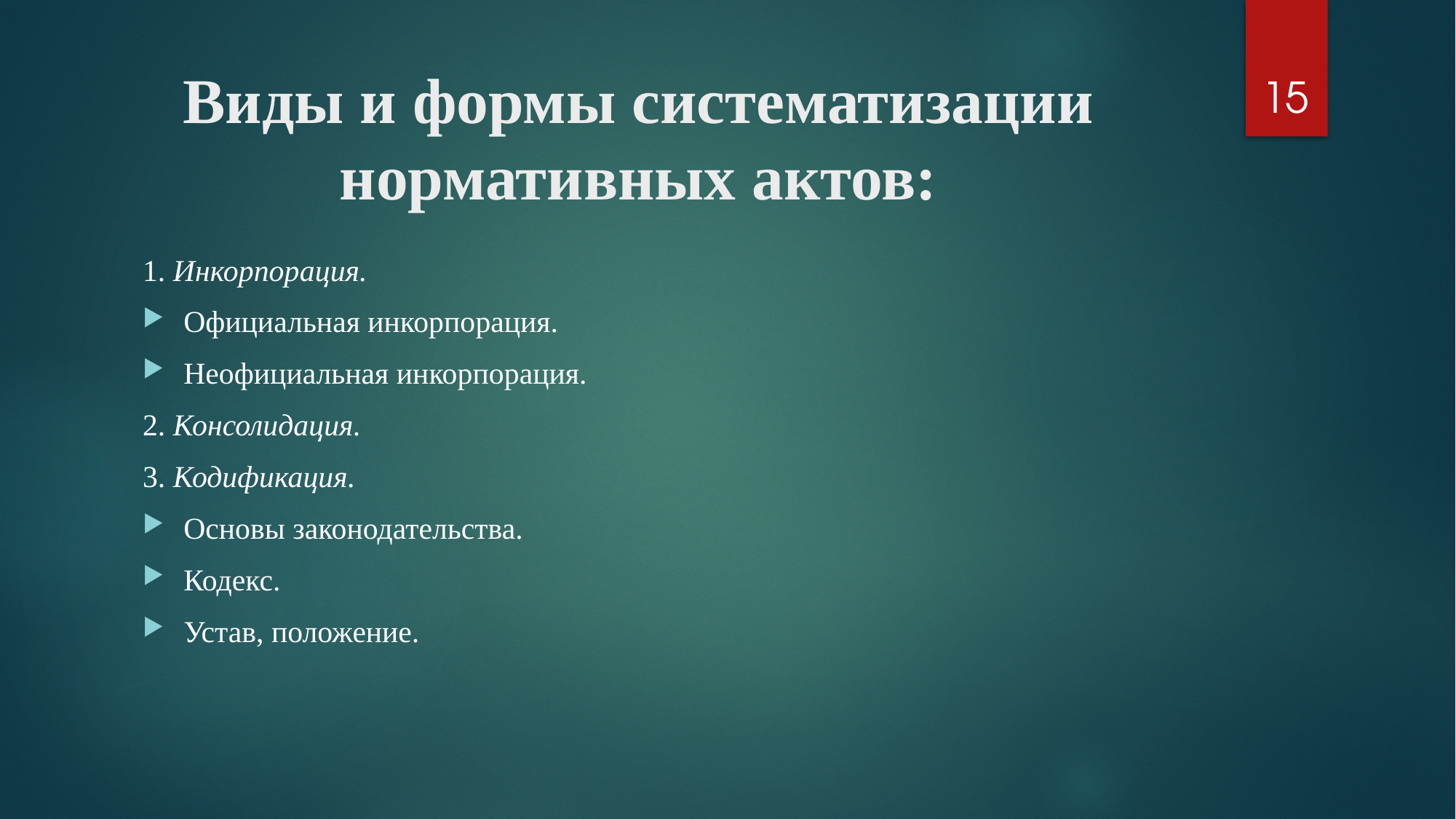

15
# Виды и формы систематизации нормативных актов:
1. Инкорпорация.
Официальная инкорпорация.
Неофициальная инкорпорация.
2. Консолидация.
3. Кодификация.
Основы законодательства.
Кодекс.
Устав, положение.